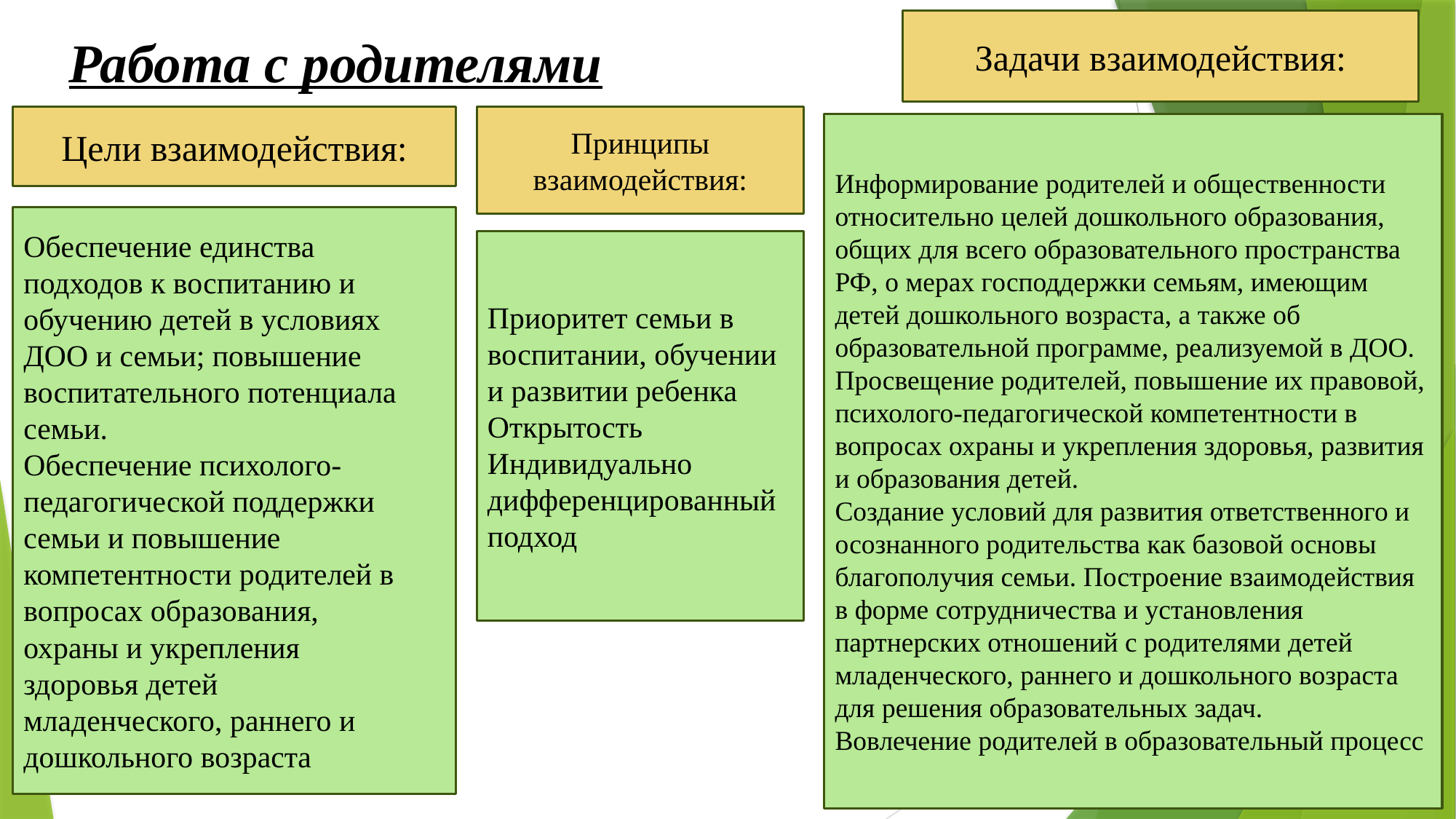

Задачи взаимодействия:
# Работа с родителями
Цели взаимодействия:
Принципы
взаимодействия:
Информирование родителей и общественности
относительно целей дошкольного образования, общих для всего образовательного пространства РФ, о мерах господдержки семьям, имеющим детей дошкольного возраста, а также об образовательной программе, реализуемой в ДОО.
Просвещение родителей, повышение их правовой,
психолого-педагогической компетентности в вопросах охраны и укрепления здоровья, развития и образования детей.
Создание условий для развития ответственного и осознанного родительства как базовой основы благополучия семьи. Построение взаимодействия в форме сотрудничества и установления партнерских отношений с родителями детей младенческого, раннего и дошкольного возраста для решения образовательных задач.
Вовлечение родителей в образовательный процесс
Обеспечение единства
подходов к воспитанию и
обучению детей в условиях
ДОО и семьи; повышение
воспитательного потенциала семьи.
Обеспечение психолого-педагогической поддержки
семьи и повышение
компетентности родителей в
вопросах образования,
охраны и укрепления
здоровья детей
младенческого, раннего и
дошкольного возраста
Приоритет семьи в
воспитании, обучении
и развитии ребенка
Открытость
Индивидуально дифференцированный
подход